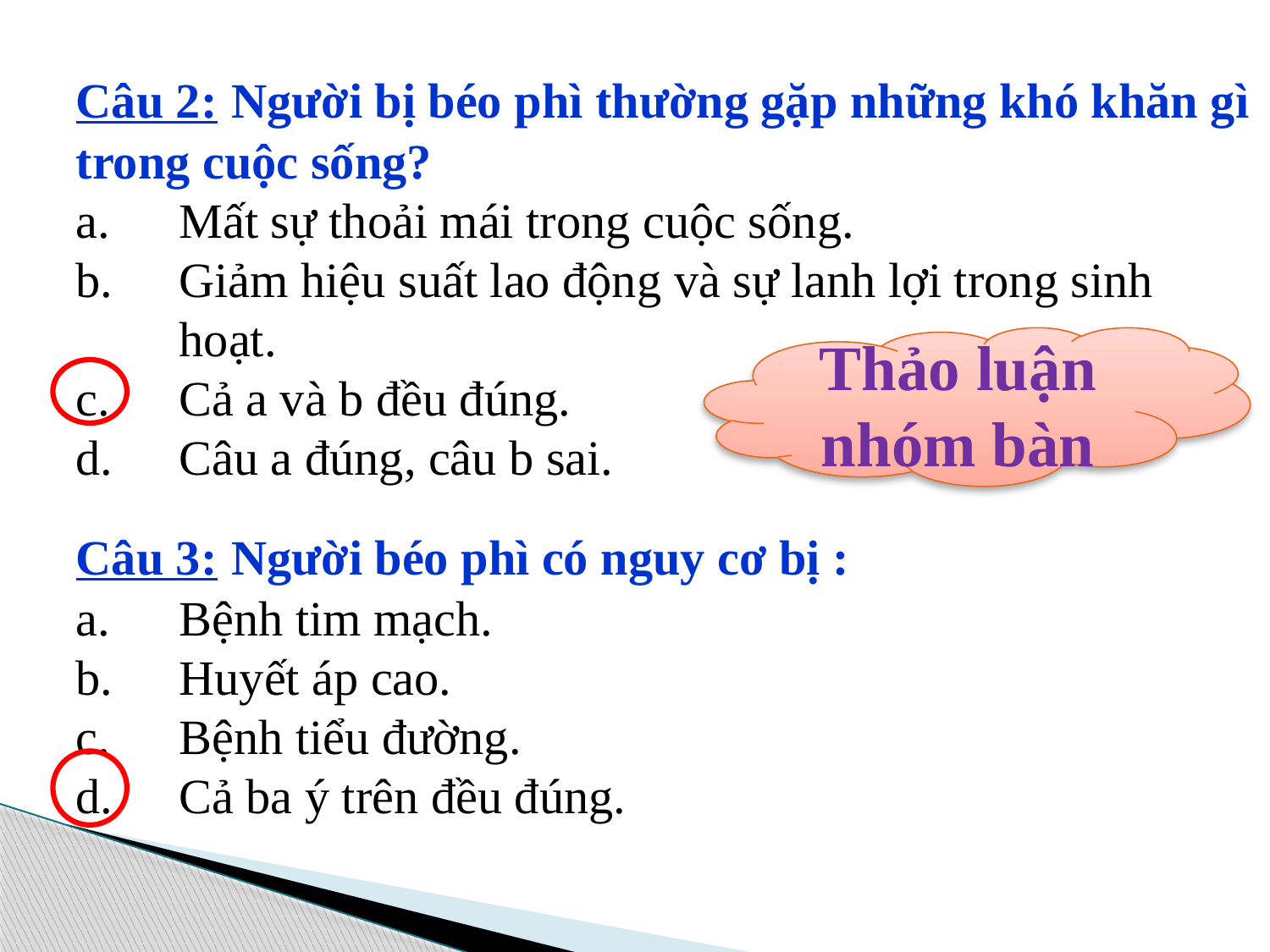

Câu 2: Người bị béo phì thường gặp những khó khăn gì trong cuộc sống?
Mất sự thoải mái trong cuộc sống.
Giảm hiệu suất lao động và sự lanh lợi trong sinh hoạt.
Cả a và b đều đúng.
Câu a đúng, câu b sai.

Thảo luận nhóm bàn

Câu 3: Người béo phì có nguy cơ bị :
Bệnh tim mạch.
Huyết áp cao.
Bệnh tiểu đường.
Cả ba ý trên đều đúng.